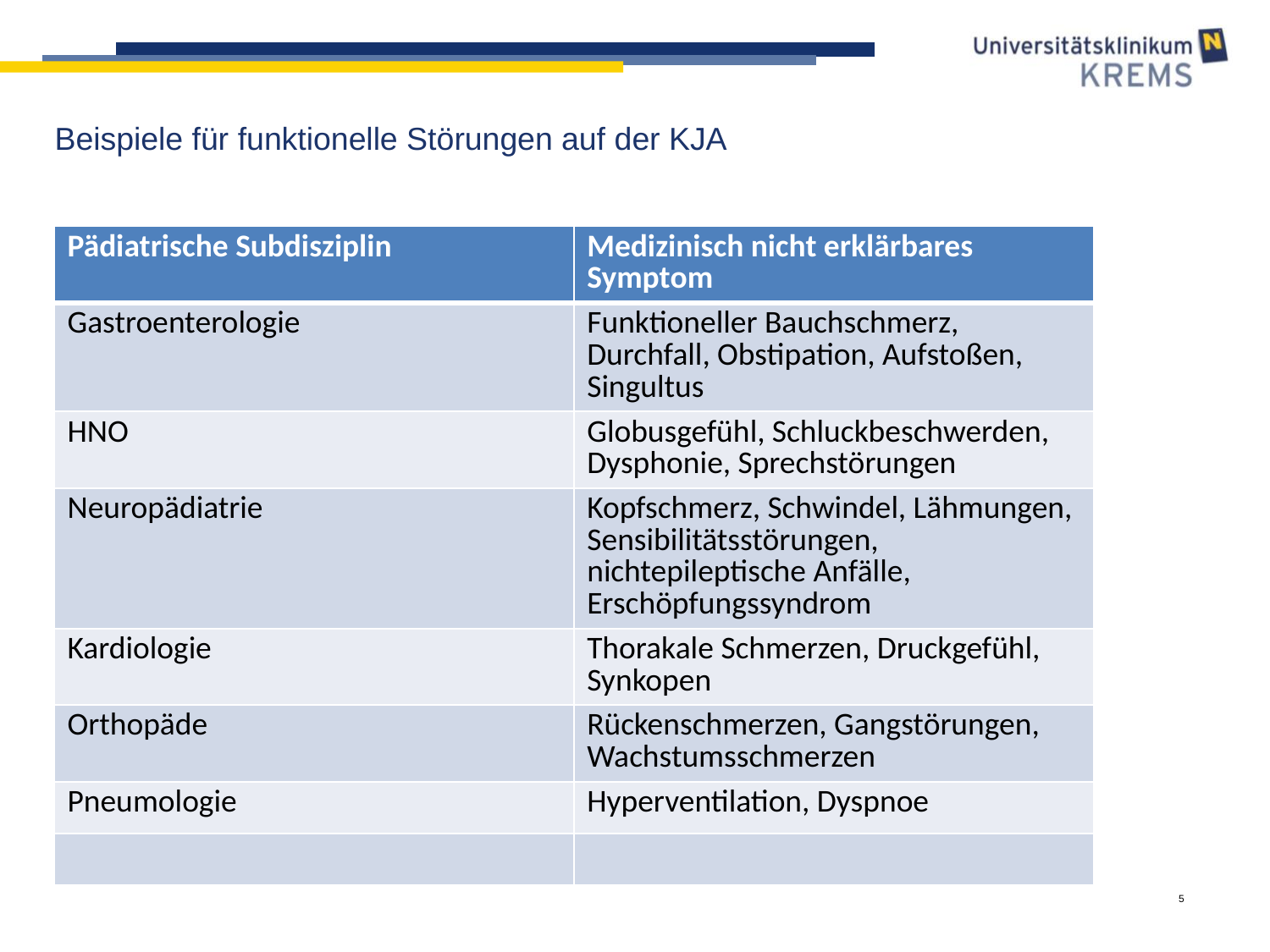

# Beispiele für funktionelle Störungen auf der KJA
| Pädiatrische Subdisziplin | Medizinisch nicht erklärbares Symptom |
| --- | --- |
| Gastroenterologie | Funktioneller Bauchschmerz, Durchfall, Obstipation, Aufstoßen, Singultus |
| HNO | Globusgefühl, Schluckbeschwerden, Dysphonie, Sprechstörungen |
| Neuropädiatrie | Kopfschmerz, Schwindel, Lähmungen, Sensibilitätsstörungen, nichtepileptische Anfälle, Erschöpfungssyndrom |
| Kardiologie | Thorakale Schmerzen, Druckgefühl, Synkopen |
| Orthopäde | Rückenschmerzen, Gangstörungen, Wachstumsschmerzen |
| Pneumologie | Hyperventilation, Dyspnoe |
|  |  |
5